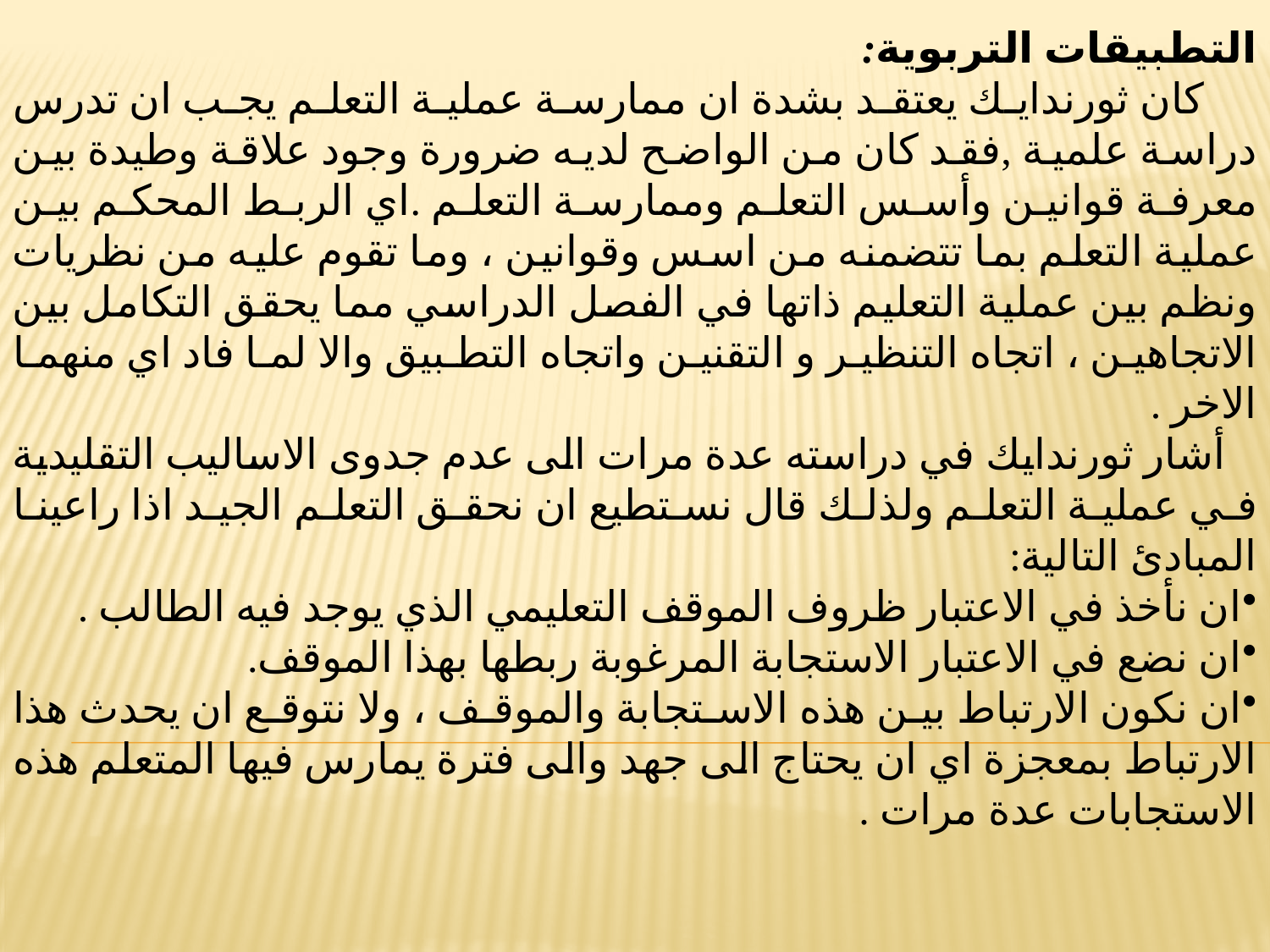

التطبيقات التربوية:
     كان ثورندايك يعتقد بشدة ان ممارسة عملية التعلم يجب ان تدرس دراسة علمية ,فقد كان من الواضح لديه ضرورة وجود علاقة وطيدة بين معرفة قوانين وأسس التعلم وممارسة التعلم .اي الربط المحكم بين عملية التعلم بما تتضمنه من اسس وقوانين ، وما تقوم عليه من نظريات ونظم بين عملية التعليم ذاتها في الفصل الدراسي مما يحقق التكامل بين الاتجاهين ، اتجاه التنظير و التقنين واتجاه التطبيق والا لما فاد اي منهما الاخر .
   أشار ثورندايك في دراسته عدة مرات الى عدم جدوى الاساليب التقليدية في عملية التعلم ولذلك قال نستطيع ان نحقق التعلم الجيد اذا راعينا المبادئ التالية:
ان نأخذ في الاعتبار ظروف الموقف التعليمي الذي يوجد فيه الطالب .
ان نضع في الاعتبار الاستجابة المرغوبة ربطها بهذا الموقف.
ان نكون الارتباط بين هذه الاستجابة والموقف ، ولا نتوقع ان يحدث هذا الارتباط بمعجزة اي ان يحتاج الى جهد والى فترة يمارس فيها المتعلم هذه الاستجابات عدة مرات .